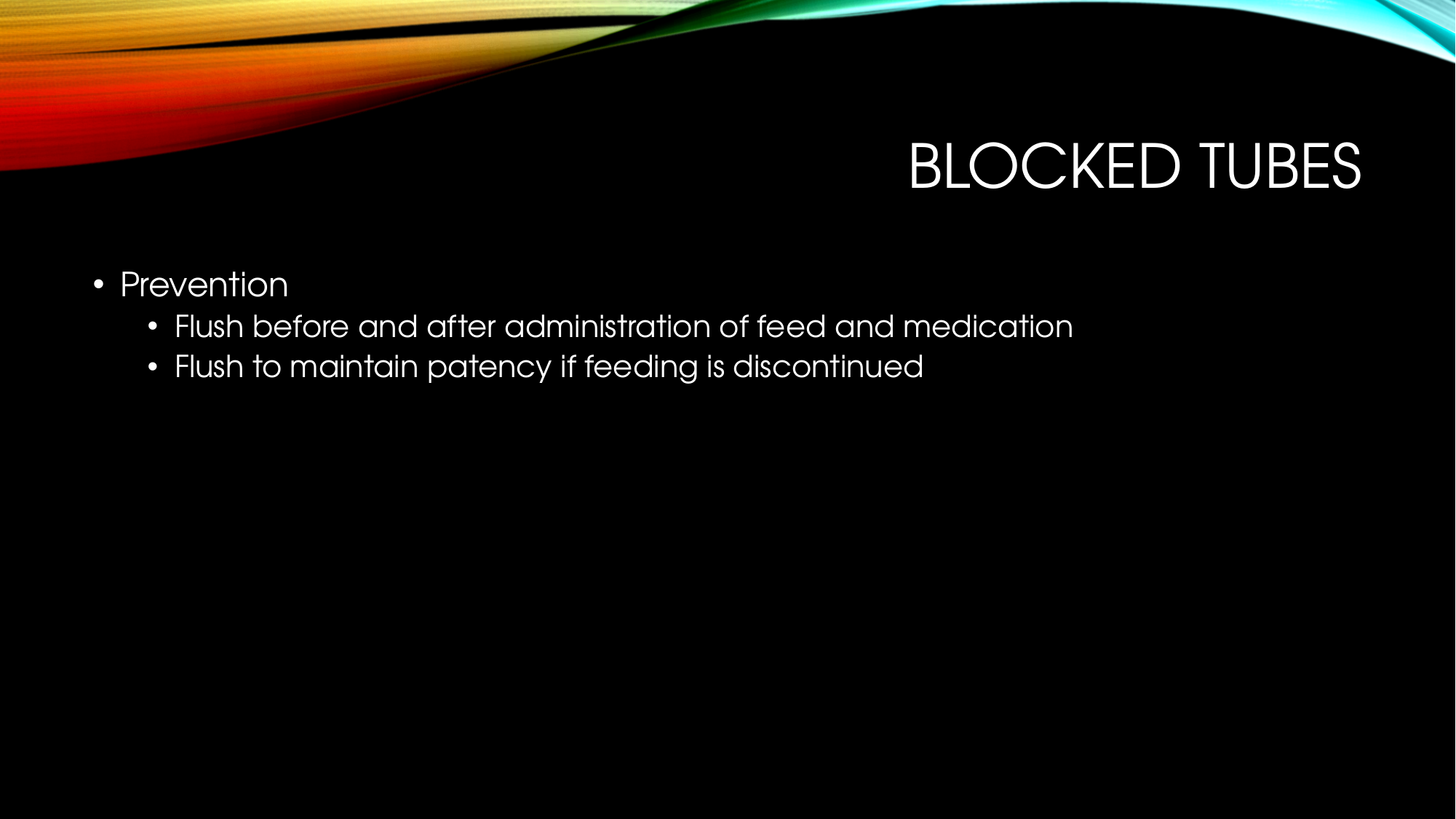

# Blocked tubes
Prevention
Flush before and after administration of feed and medication
Flush to maintain patency if feeding is discontinued